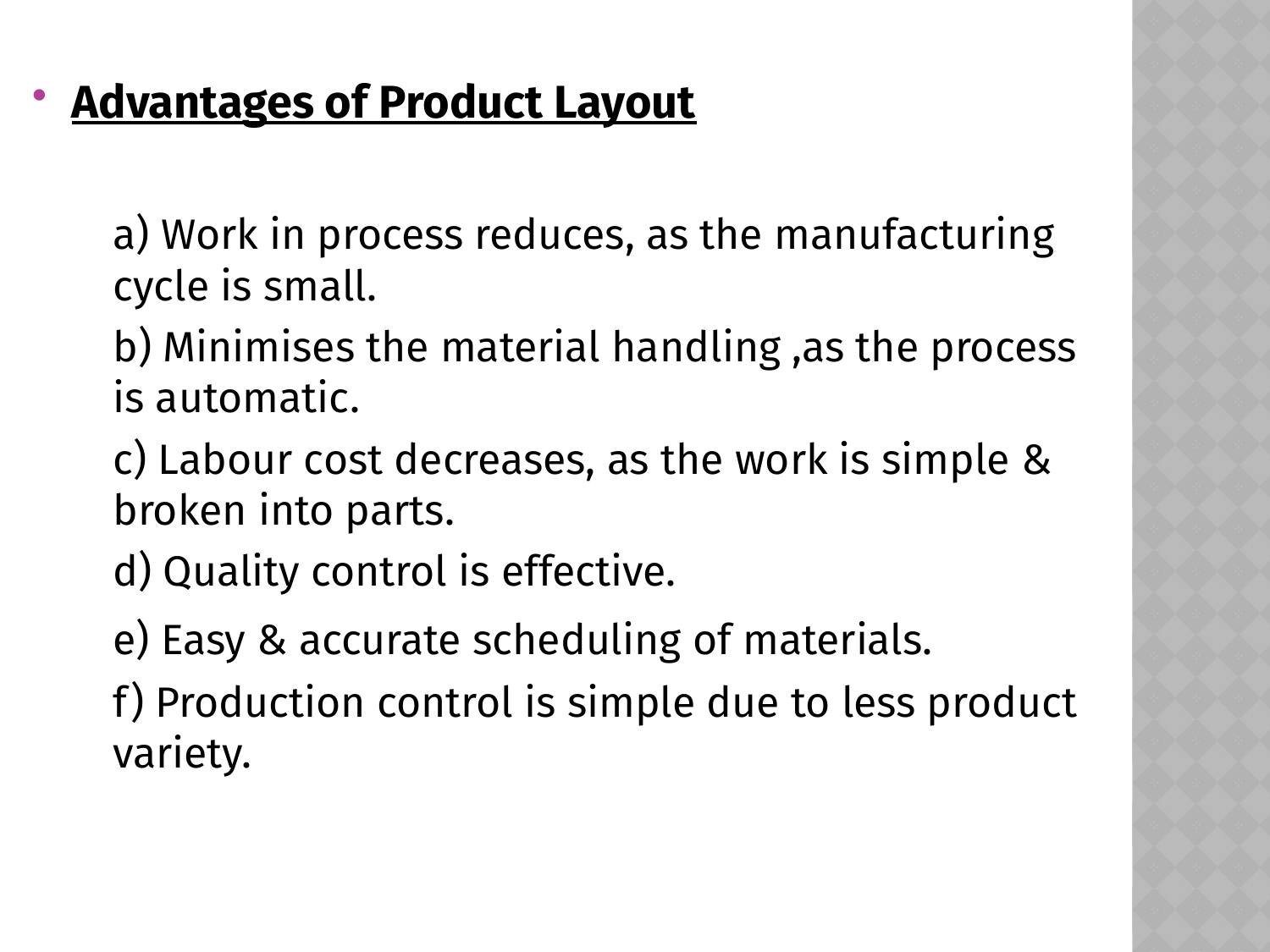

Advantages of Product Layout

	a) Work in process reduces, as the manufacturing cycle is small.
	b) Minimises the material handling ,as the process is automatic.
	c) Labour cost decreases, as the work is simple & broken into parts.
	d) Quality control is effective.
	e) Easy & accurate scheduling of materials.
	f) Production control is simple due to less product variety.

#